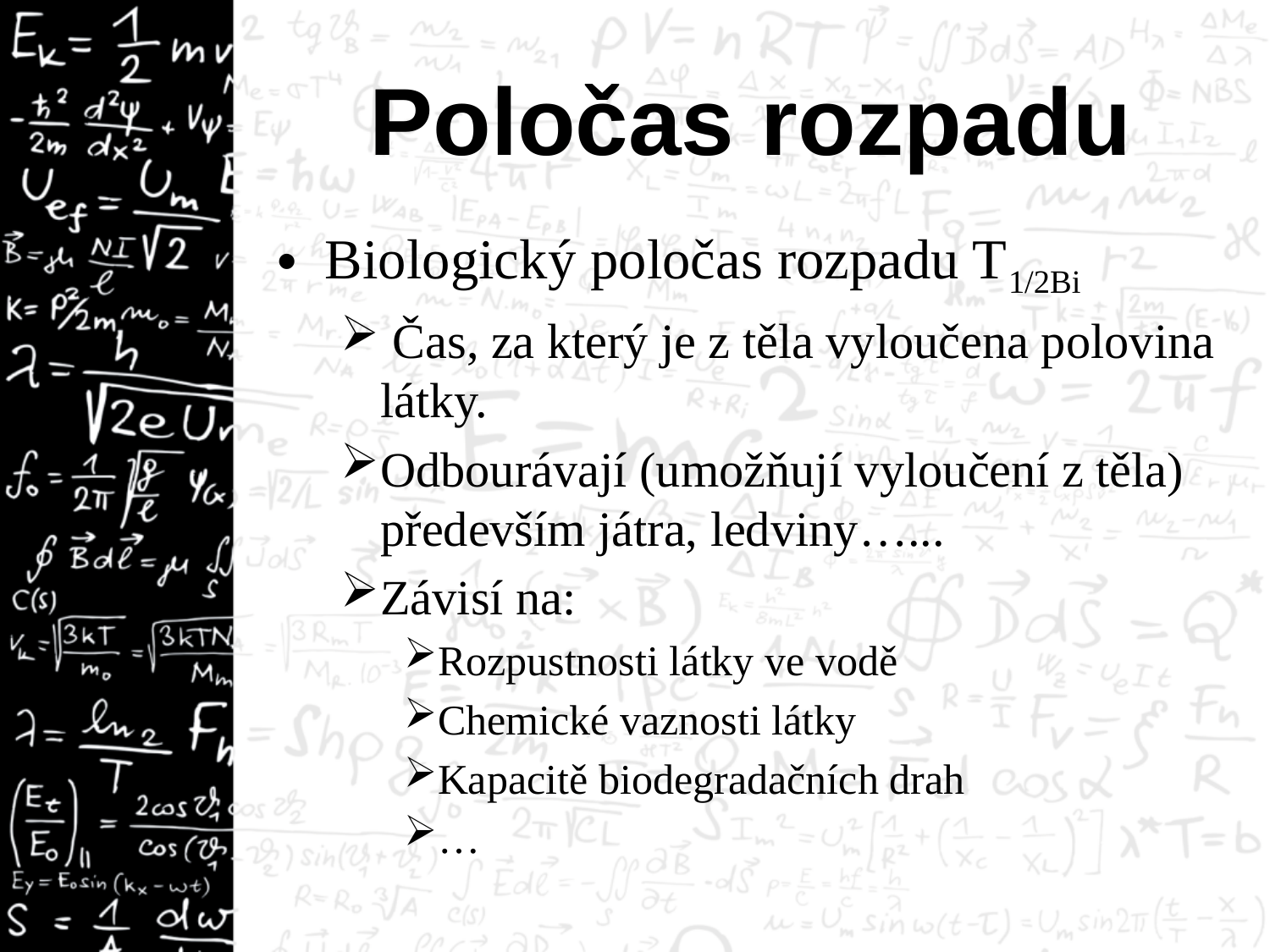

# Poločas rozpadu
Biologický poločas rozpadu T1/2Bi
 Čas, za který je z těla vyloučena polovina látky.
Odbourávají (umožňují vyloučení z těla) především játra, ledviny…...
Závisí na:
Rozpustnosti látky ve vodě
Chemické vaznosti látky
Kapacitě biodegradačních drah
…